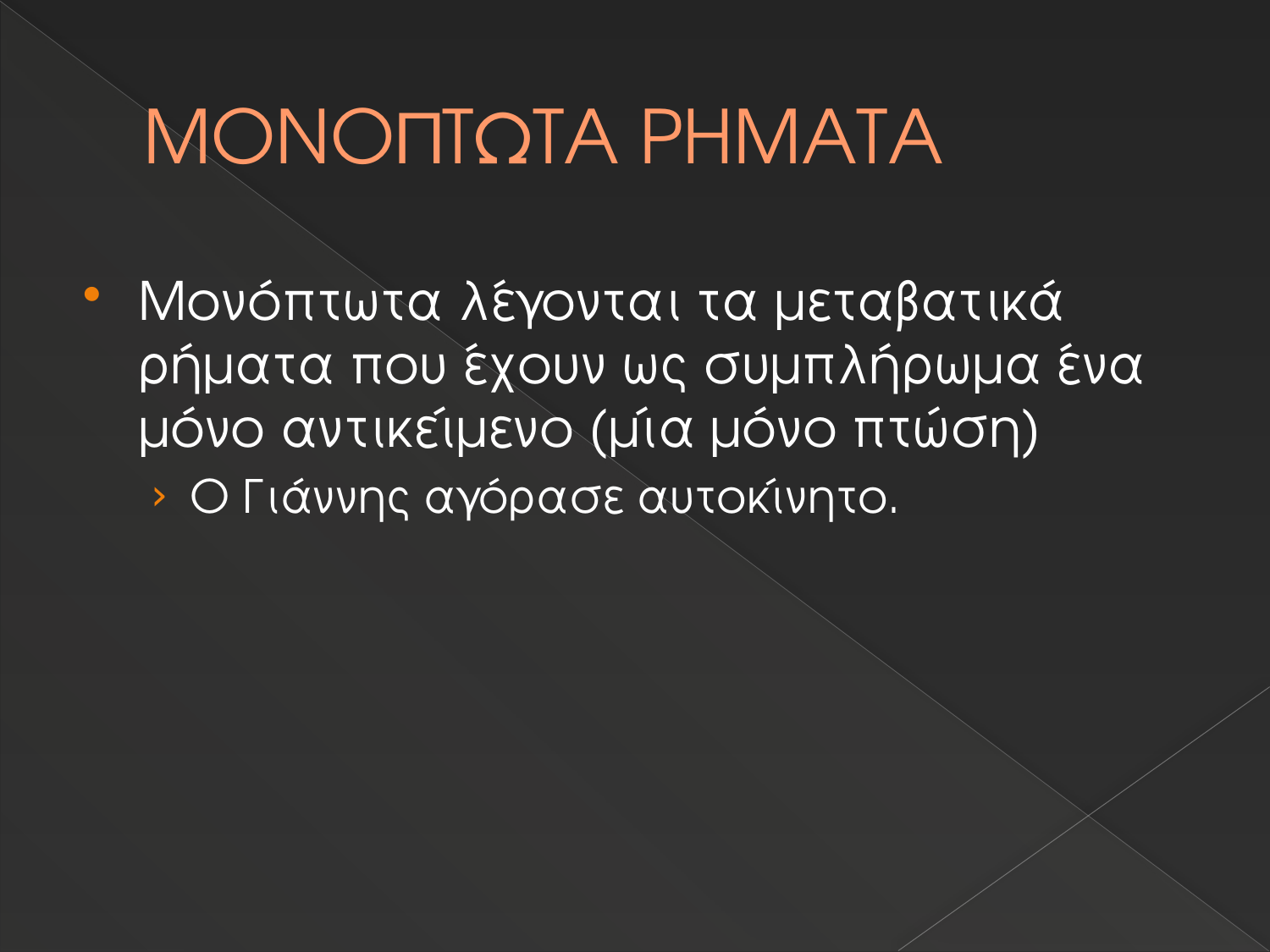

# ΜΟΝΟΠΤΩΤΑ ΡΗΜΑΤΑ
Μονόπτωτα λέγονται τα μεταβατικά ρήματα που έχουν ως συμπλήρωμα ένα μόνο αντικείμενο (μία μόνο πτώση)
Ο Γιάννης αγόρασε αυτοκίνητο.